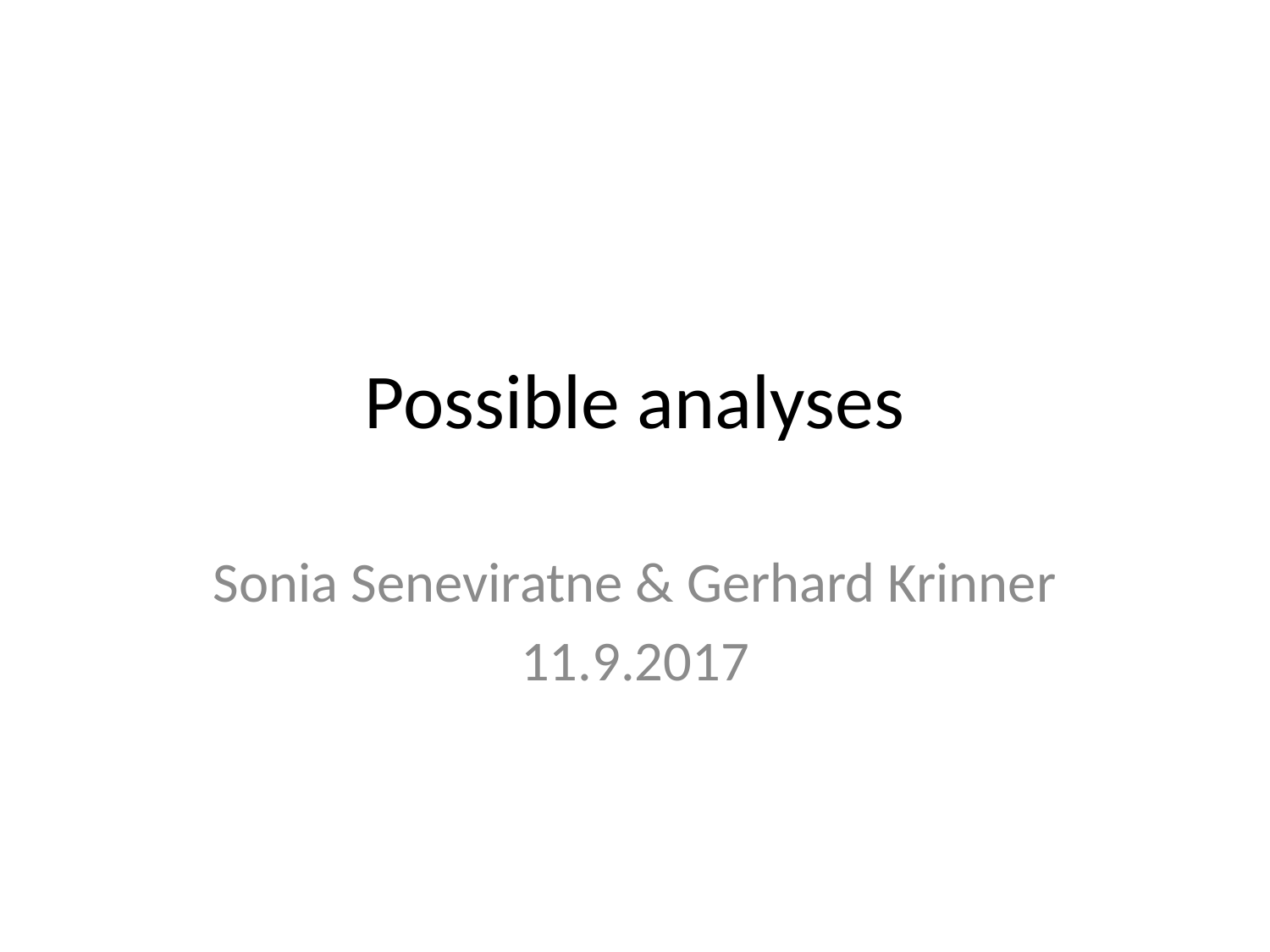

# Possible analyses
Sonia Seneviratne & Gerhard Krinner
11.9.2017